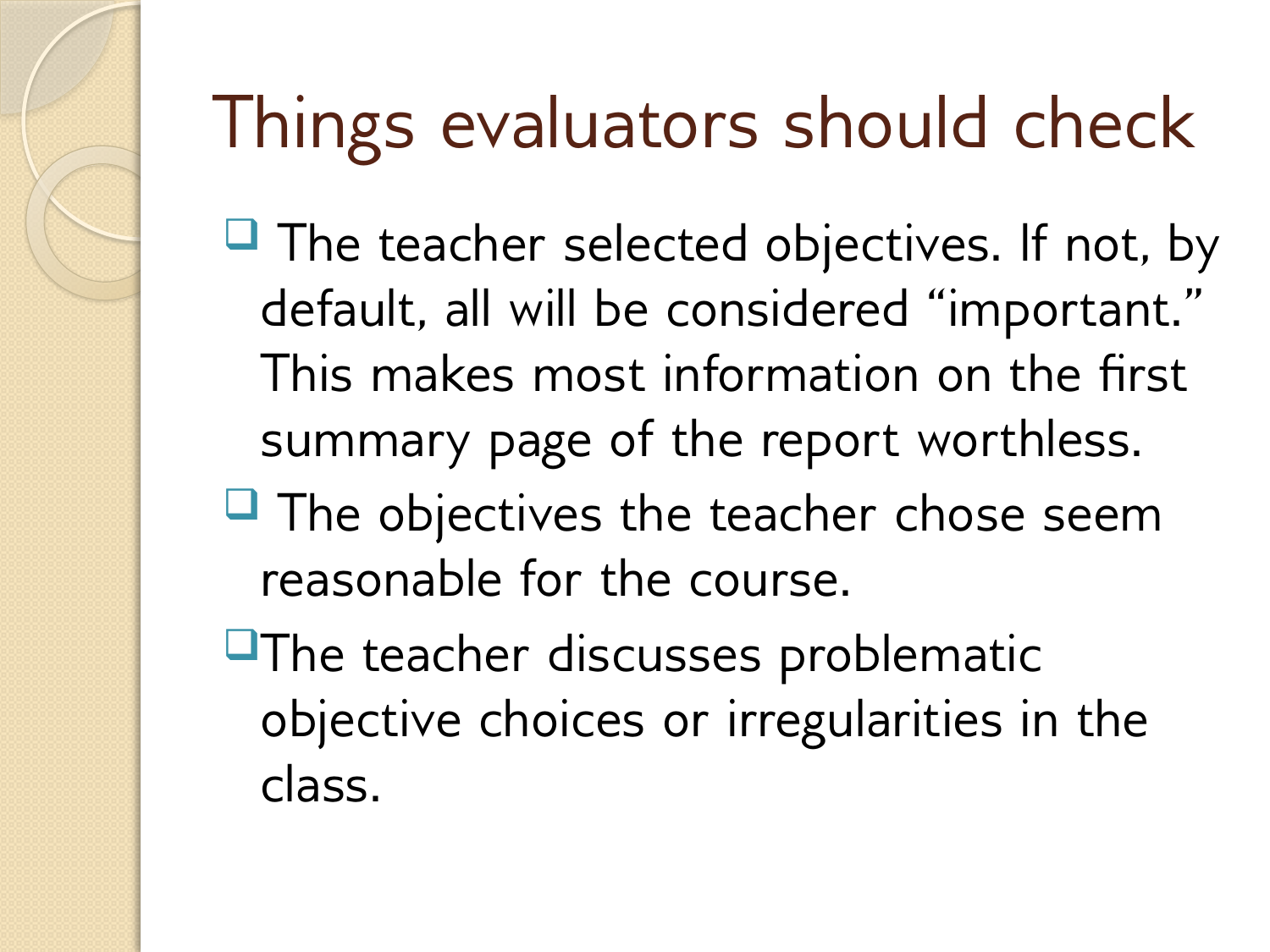

# Things evaluators should check
 The teacher selected objectives. If not, by default, all will be considered “important.” This makes most information on the first summary page of the report worthless.
 The objectives the teacher chose seem reasonable for the course.
The teacher discusses problematic objective choices or irregularities in the class.